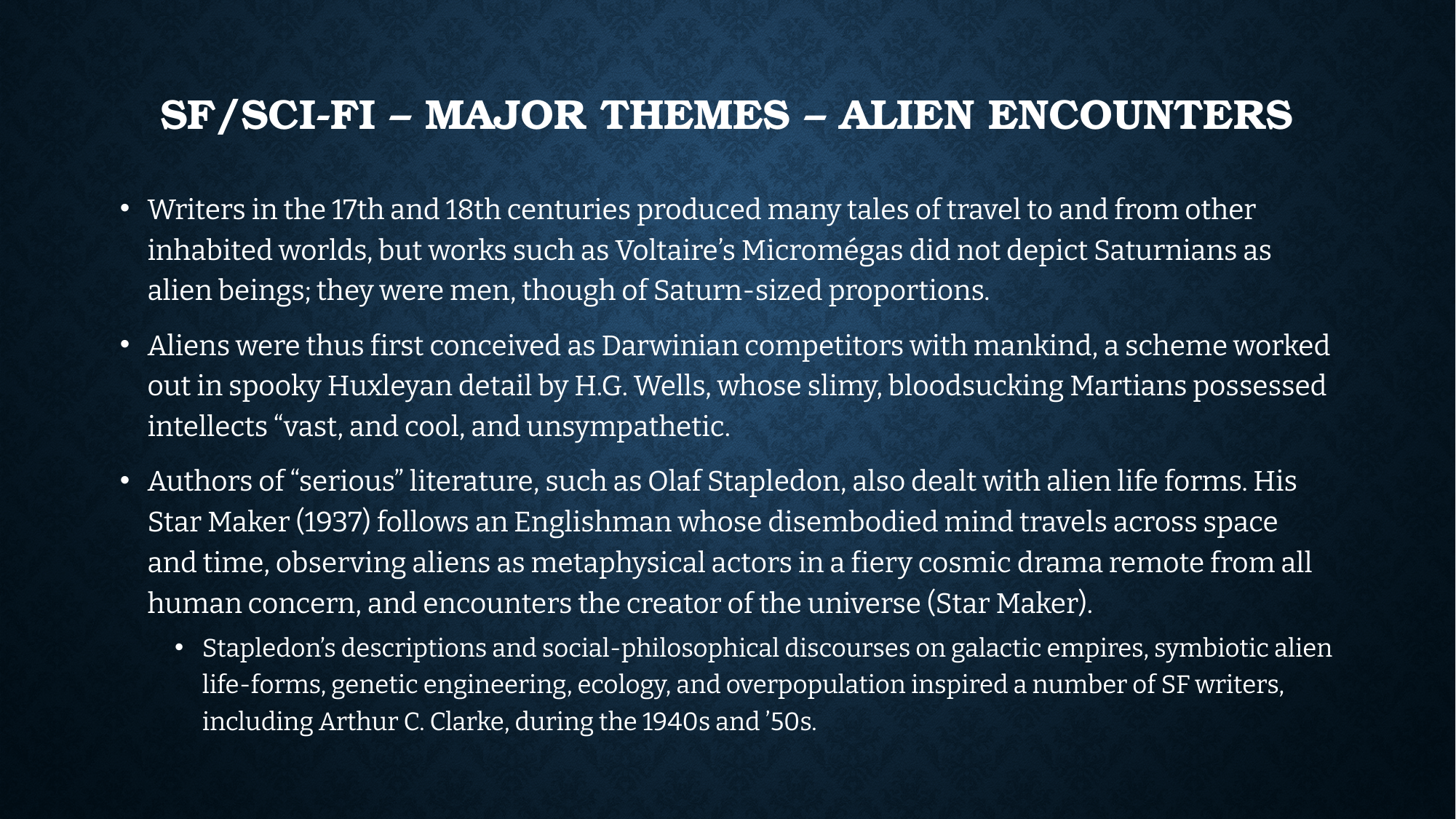

# SF/sci-fi – Major themes – alien encounters
Writers in the 17th and 18th centuries produced many tales of travel to and from other inhabited worlds, but works such as Voltaire’s Micromégas did not depict Saturnians as alien beings; they were men, though of Saturn-sized proportions.
Aliens were thus first conceived as Darwinian competitors with mankind, a scheme worked out in spooky Huxleyan detail by H.G. Wells, whose slimy, bloodsucking Martians possessed intellects “vast, and cool, and unsympathetic.
Authors of “serious” literature, such as Olaf Stapledon, also dealt with alien life forms. His Star Maker (1937) follows an Englishman whose disembodied mind travels across space and time, observing aliens as metaphysical actors in a fiery cosmic drama remote from all human concern, and encounters the creator of the universe (Star Maker).
Stapledon’s descriptions and social-philosophical discourses on galactic empires, symbiotic alien life-forms, genetic engineering, ecology, and overpopulation inspired a number of SF writers, including Arthur C. Clarke, during the 1940s and ’50s.